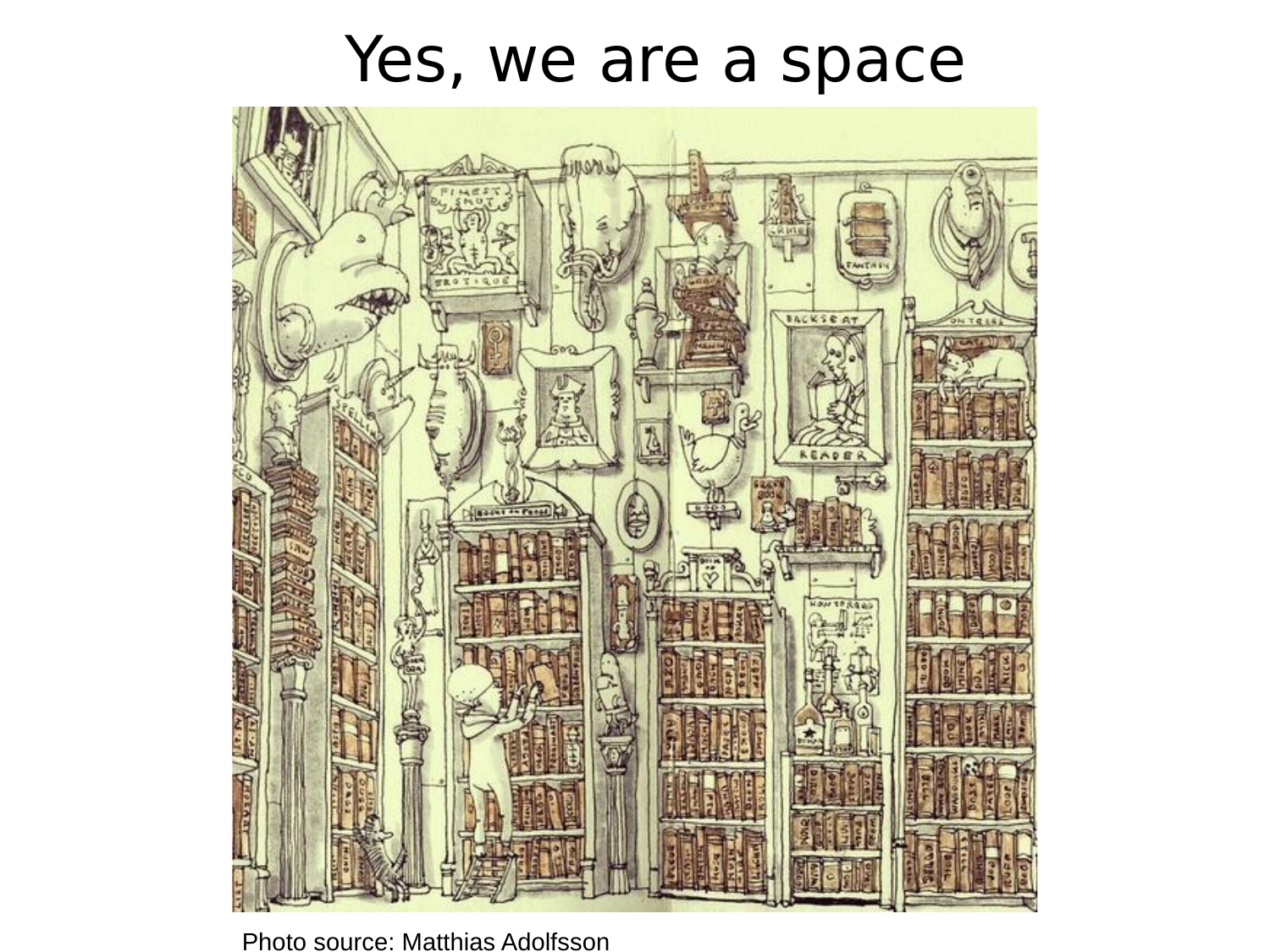

# Yes, we are a space

Photo source: Matthias Adolfsson